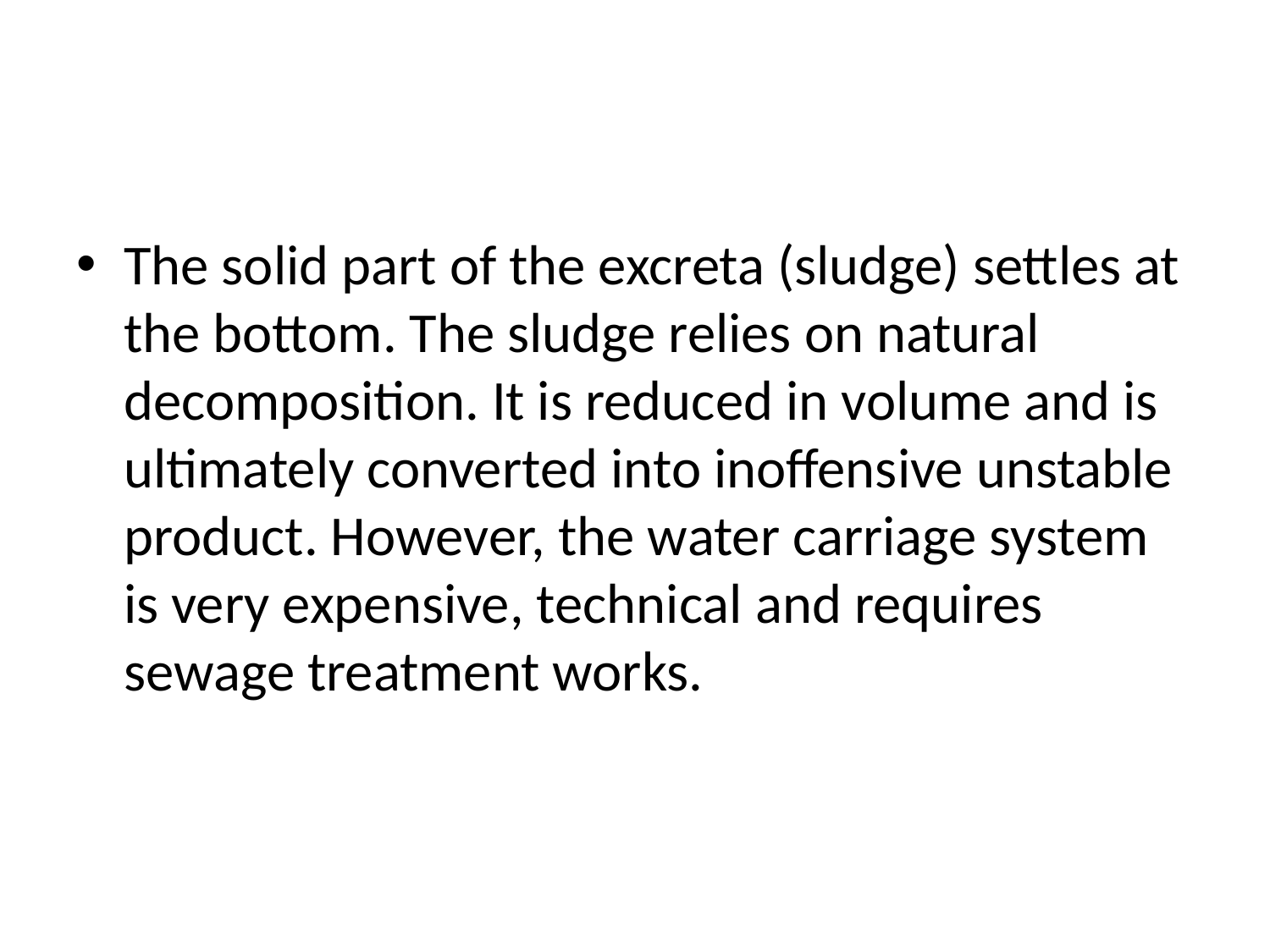

#
The solid part of the excreta (sludge) settles at the bottom. The sludge relies on natural decomposition. It is reduced in volume and is ultimately converted into inoffensive unstable product. However, the water carriage system is very expensive, technical and requires sewage treatment works.